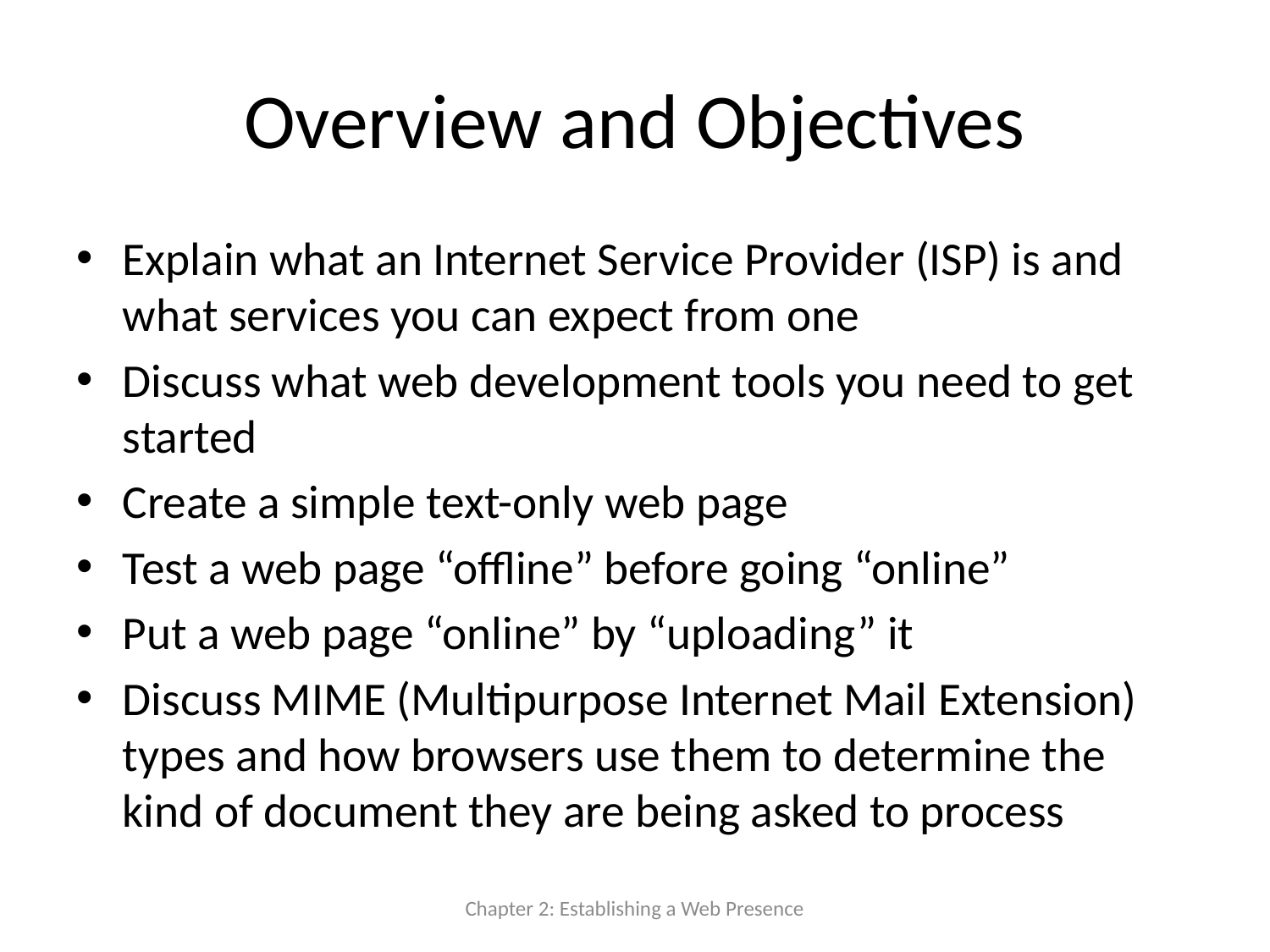

# Overview and Objectives
Explain what an Internet Service Provider (ISP) is and what services you can expect from one
Discuss what web development tools you need to get started
Create a simple text-only web page
Test a web page “offline” before going “online”
Put a web page “online” by “uploading” it
Discuss MIME (Multipurpose Internet Mail Extension) types and how browsers use them to determine the kind of document they are being asked to process

Chapter 2: Establishing a Web Presence